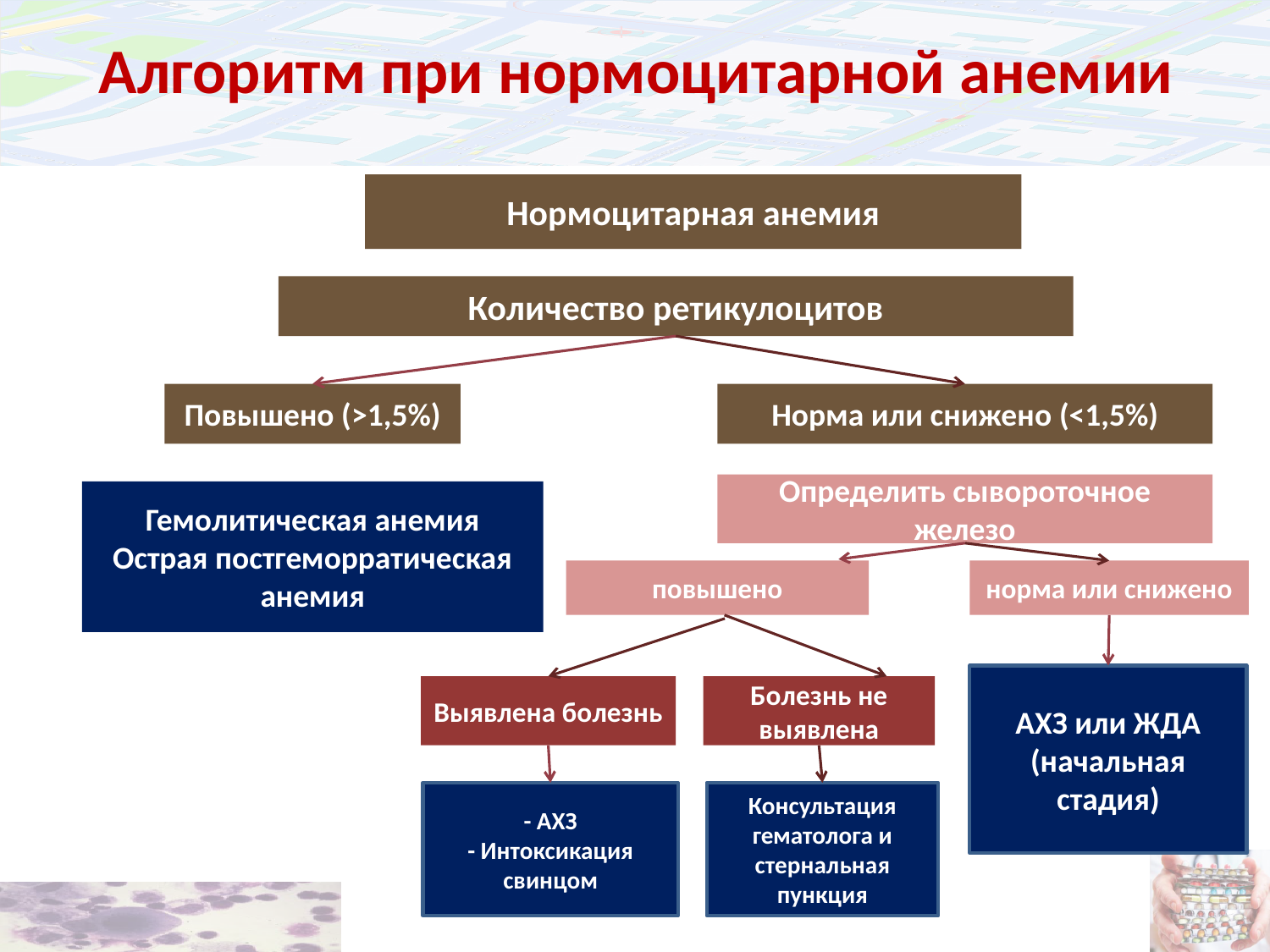

Алгоритм при нормоцитарной анемии

Нормоцитарная анемия
Количество ретикулоцитов
Повышено (>1,5%)
Норма или снижено (<1,5%)
Определить сывороточное железо
Гемолитическая анемия
Острая постгеморратическая анемия
повышено
норма или снижено
АХЗ или ЖДА (начальная стадия)
Выявлена болезнь
Болезнь не выявлена
- АХЗ
- Интоксикация свинцом
Консультация гематолога и стернальная пункция